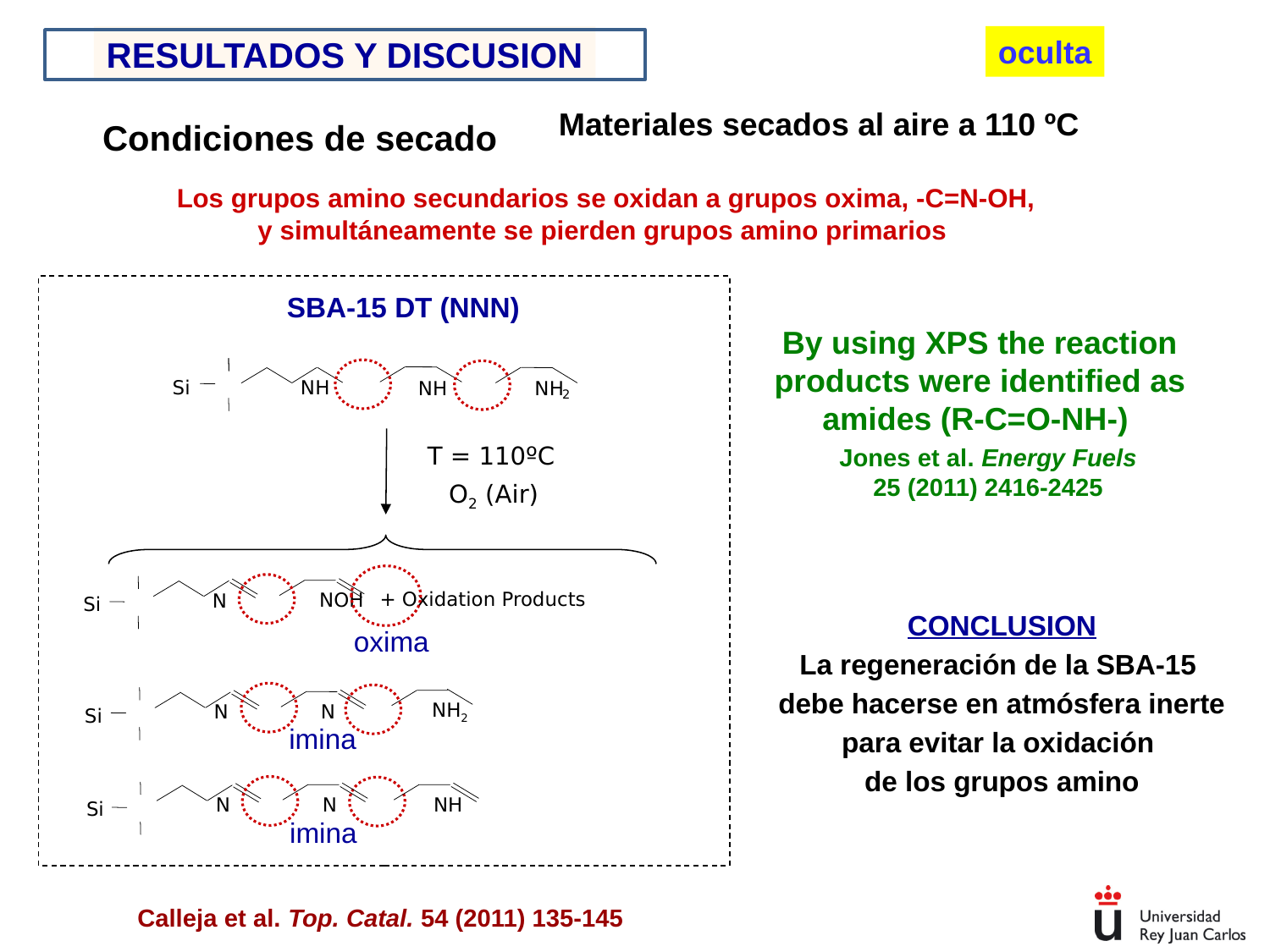

oculta
RESULTADOS Y DISCUSION

Condiciones de secado
Materiales secados al aire a 110 ºC
Los grupos amino secundarios se oxidan a grupos oxima, -C=N-OH,
y simultáneamente se pierden grupos amino primarios

SBA-15 DT (NNN)

NH
Si

NH
NH

2

T = 110ºC
O2 (Air)

 + Oxidation Products
NOH
N
Si

oxima

NH2
N
N
Si

imina

N
NH
N
Si

imina

By using XPS the reaction products were identified as amides (R‑C=O‑NH‑)
Jones et al. Energy Fuels
25 (2011) 2416-2425
CONCLUSION
La regeneración de la SBA-15
debe hacerse en atmósfera inerte
para evitar la oxidación
de los grupos amino
Calleja et al. Top. Catal. 54 (2011) 135-145